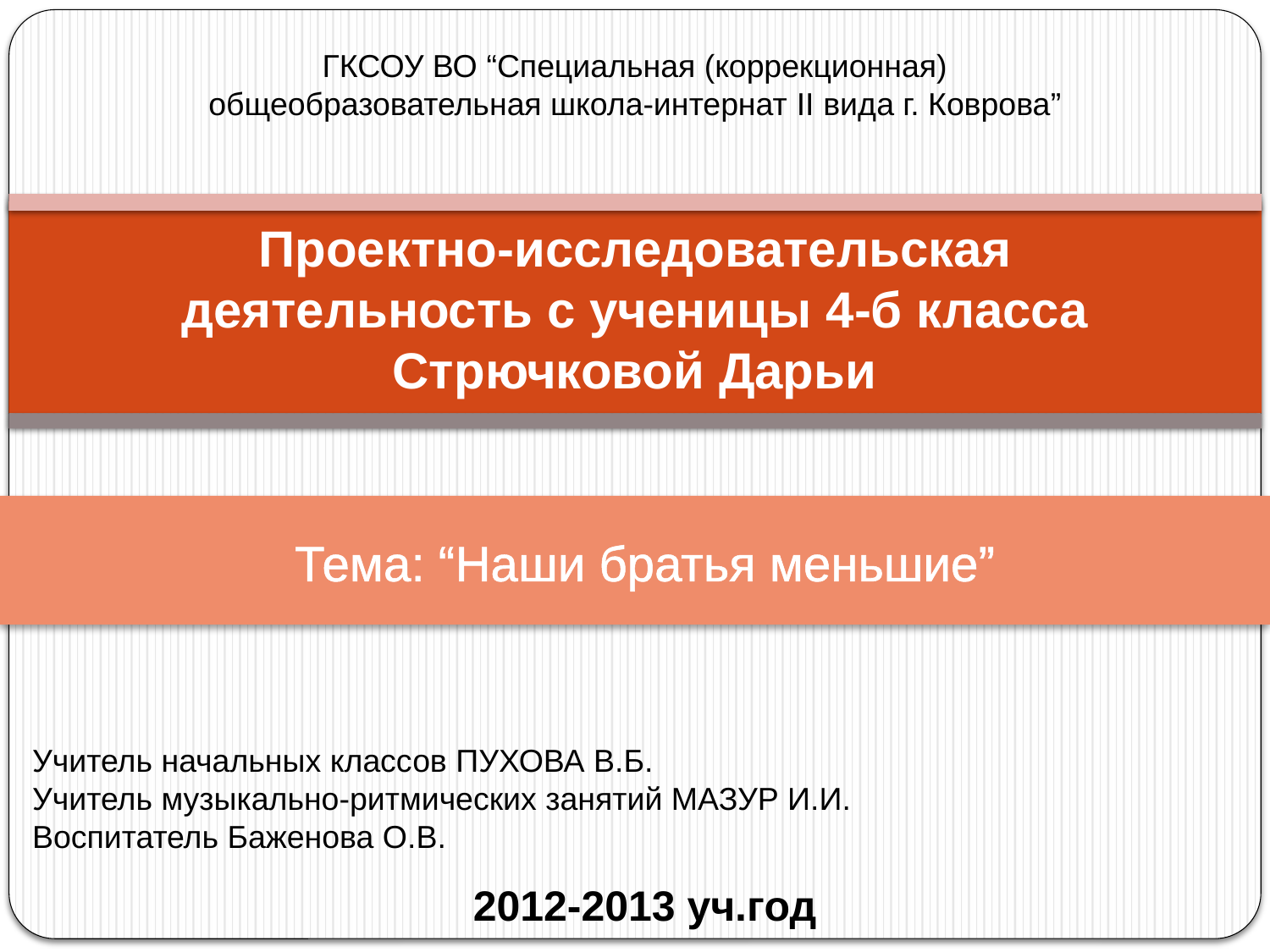

ГКСОУ ВО “Специальная (коррекционная)
общеобразовательная школа-интернат II вида г. Коврова”
# Проектно-исследовательская деятельность с ученицы 4-б класса Стрючковой Дарьи

Тема: “Наши братья меньшие”
Учитель начальных классов ПУХОВА В.Б.
Учитель музыкально-ритмических занятий МАЗУР И.И.
Воспитатель Баженова О.В.
2012-2013 уч.год